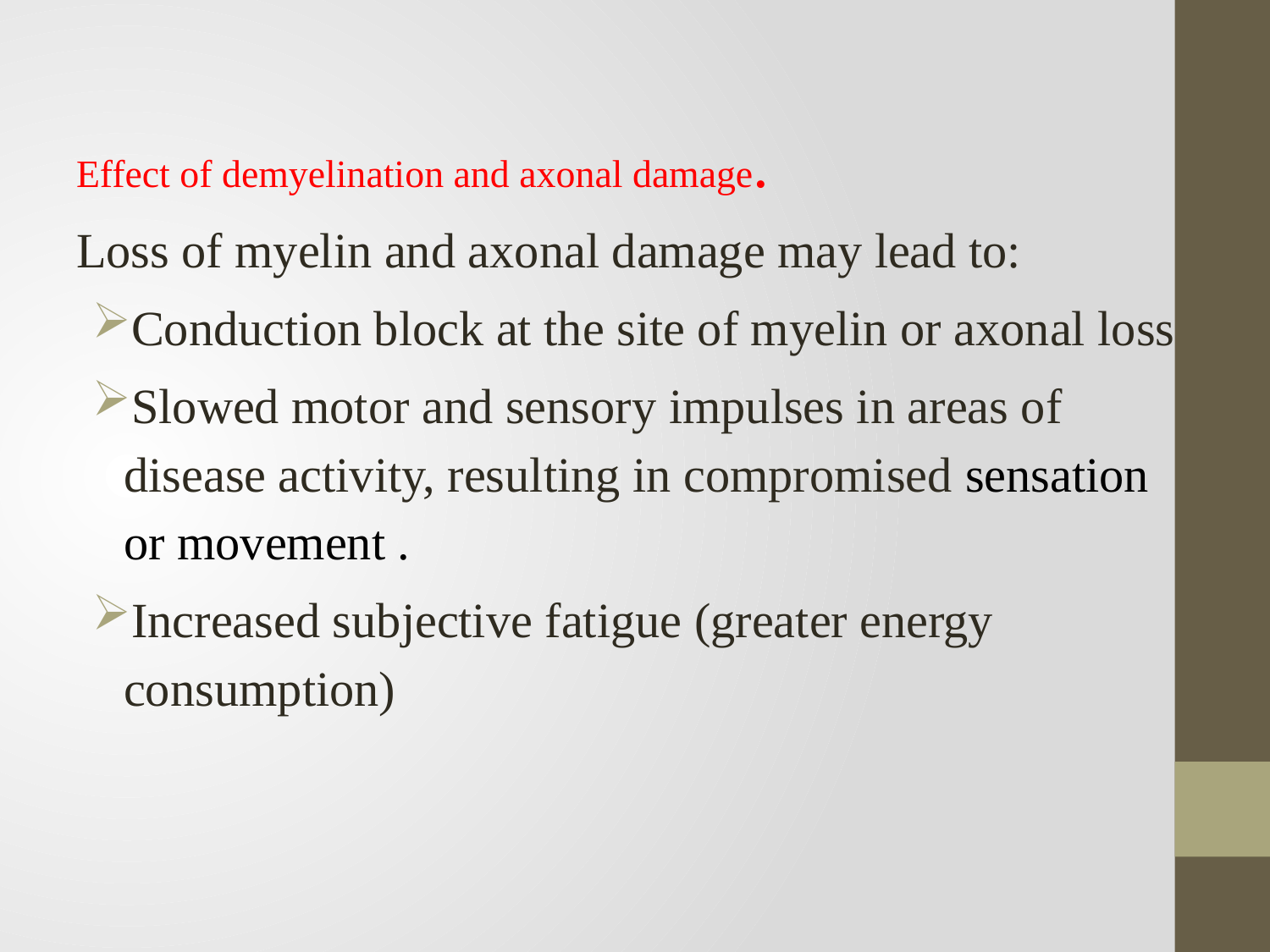

Effect of demyelination and axonal damage.
Loss of myelin and axonal damage may lead to:
Conduction block at the site of myelin or axonal loss
Slowed motor and sensory impulses in areas of disease activity, resulting in compromised sensation or movement .
Increased subjective fatigue (greater energy consumption)